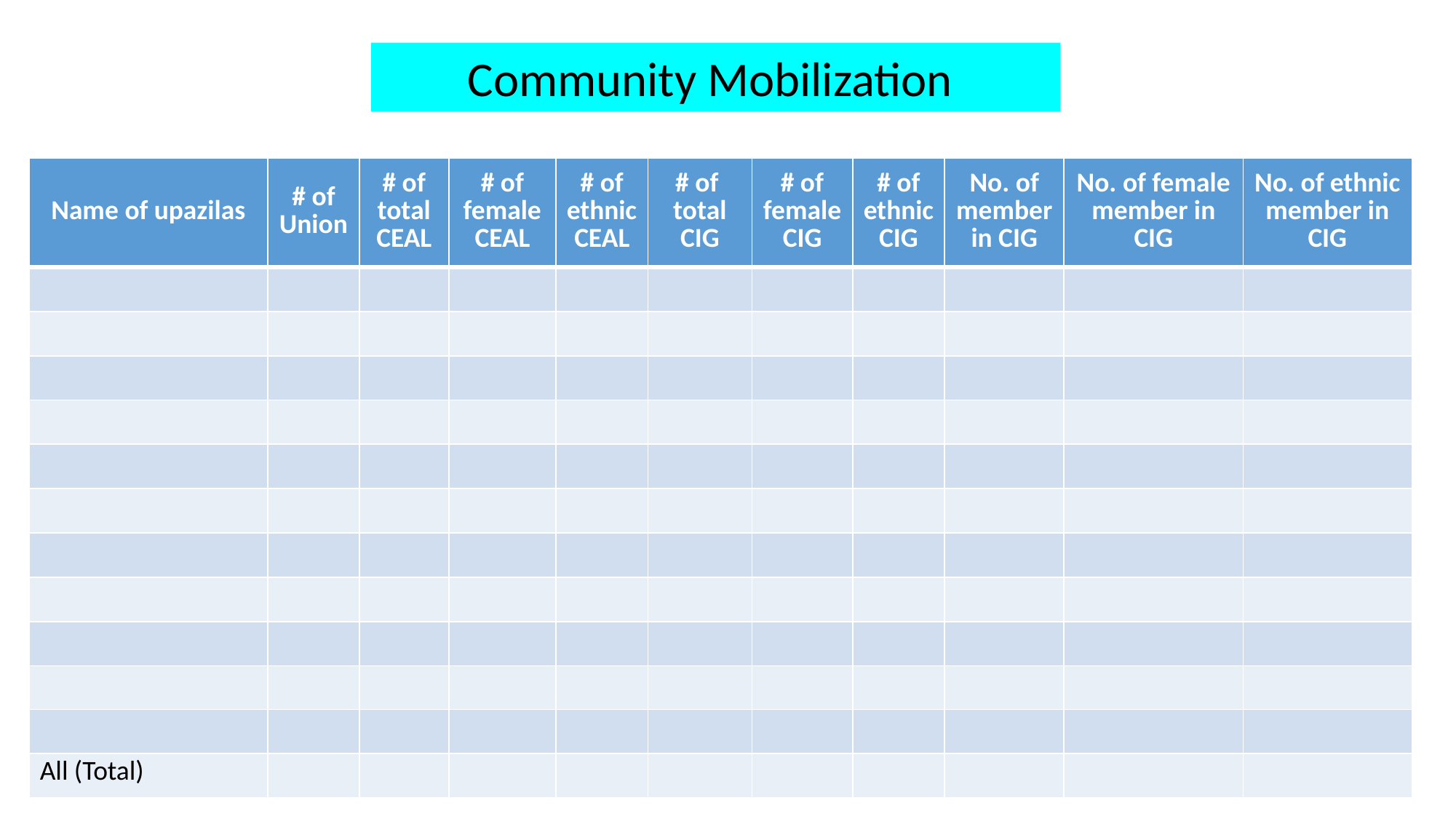

Community Mobilization
| Name of upazilas | # of Union | # of total CEAL | # of female CEAL | # of ethnic CEAL | # of total CIG | # of female CIG | # of ethnic CIG | No. of member in CIG | No. of female member in CIG | No. of ethnic member in CIG |
| --- | --- | --- | --- | --- | --- | --- | --- | --- | --- | --- |
|  |  |  |  |  |  |  |  |  |  |  |
|  |  |  |  |  |  |  |  |  |  |  |
|  |  |  |  |  |  |  |  |  |  |  |
|  |  |  |  |  |  |  |  |  |  |  |
|  |  |  |  |  |  |  |  |  |  |  |
|  |  |  |  |  |  |  |  |  |  |  |
|  |  |  |  |  |  |  |  |  |  |  |
|  |  |  |  |  |  |  |  |  |  |  |
|  |  |  |  |  |  |  |  |  |  |  |
|  |  |  |  |  |  |  |  |  |  |  |
|  |  |  |  |  |  |  |  |  |  |  |
| All (Total) |  |  |  |  |  |  |  |  |  |  |